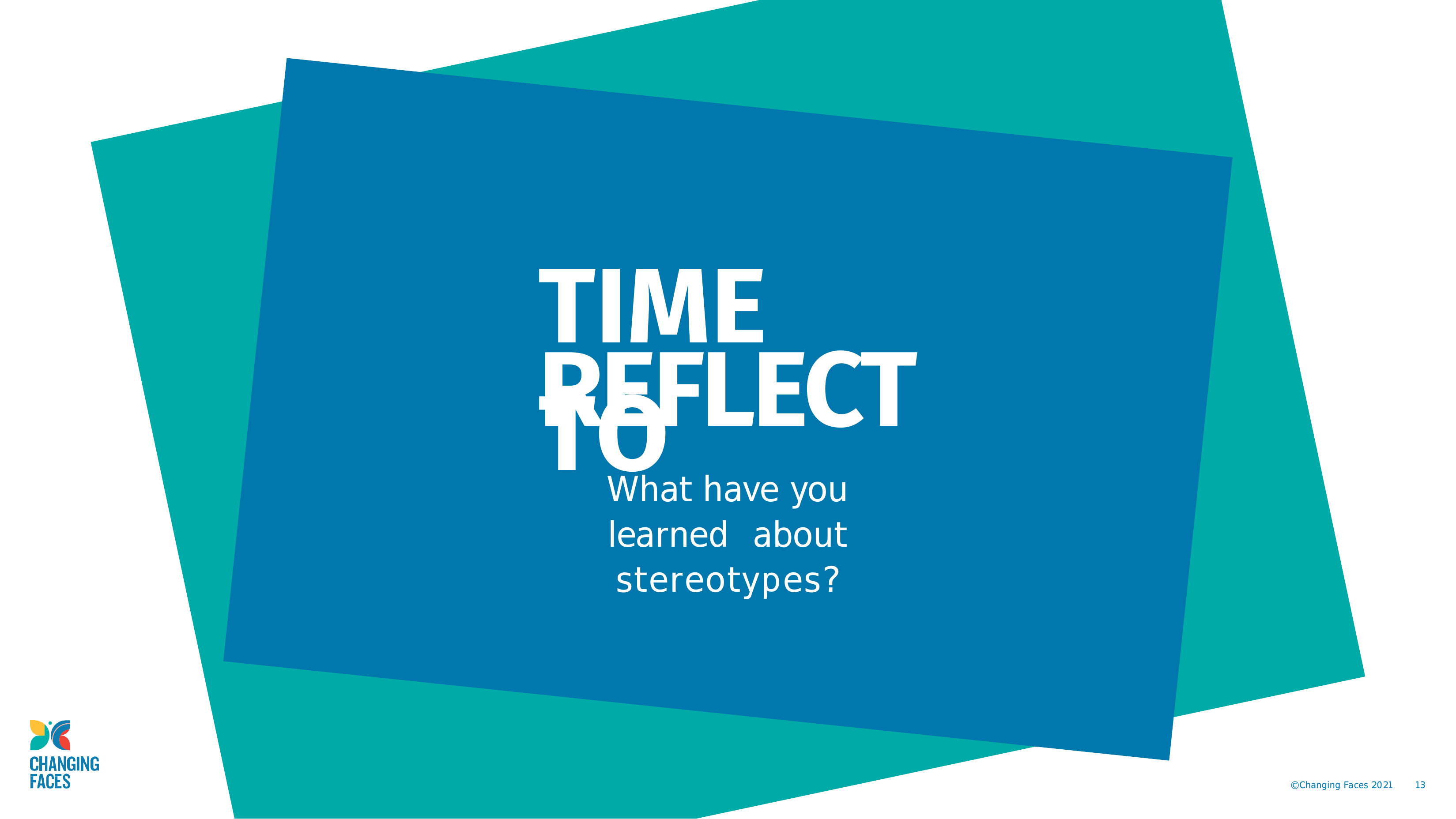

# TIME TO
REFLECT
What have you learned  about stereotypes?
©Changing Faces 2021
13